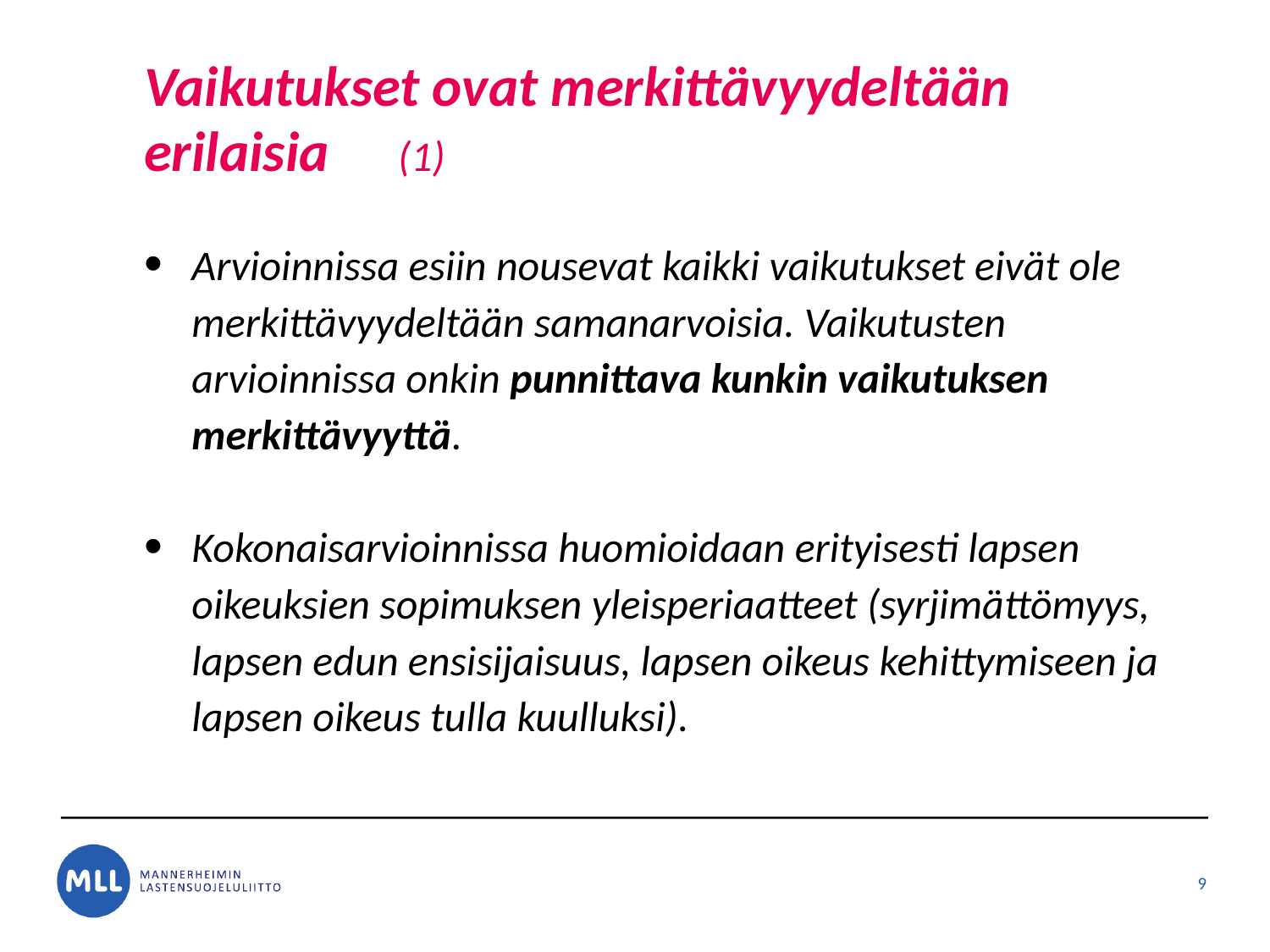

# Vaikutukset ovat merkittävyydeltään erilaisia 	(1)
Arvioinnissa esiin nousevat kaikki vaikutukset eivät ole merkittävyydeltään samanarvoisia. Vaikutusten arvioinnissa onkin punnittava kunkin vaikutuksen merkittävyyttä.

Kokonaisarvioinnissa huomioidaan erityisesti lapsen oikeuksien sopimuksen yleisperiaatteet (syrjimättömyys, lapsen edun ensisijaisuus, lapsen oikeus kehittymiseen ja lapsen oikeus tulla kuulluksi).

9